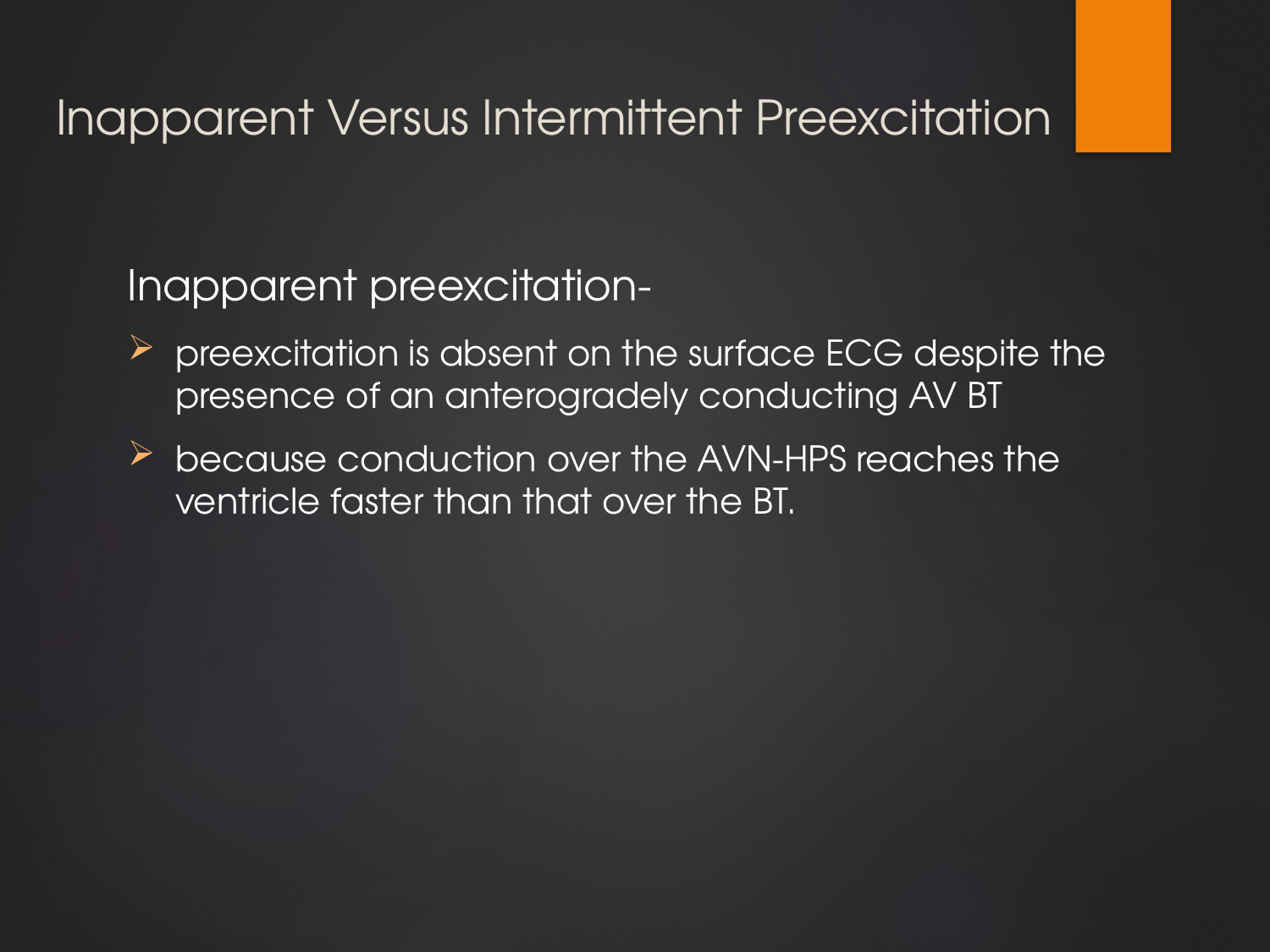

# Inapparent Versus Intermittent Preexcitation

Inapparent preexcitation-
preexcitation is absent on the surface ECG despite the presence of an anterogradely conducting AV BT
because conduction over the AVN-HPS reaches the ventricle faster than that over the BT.